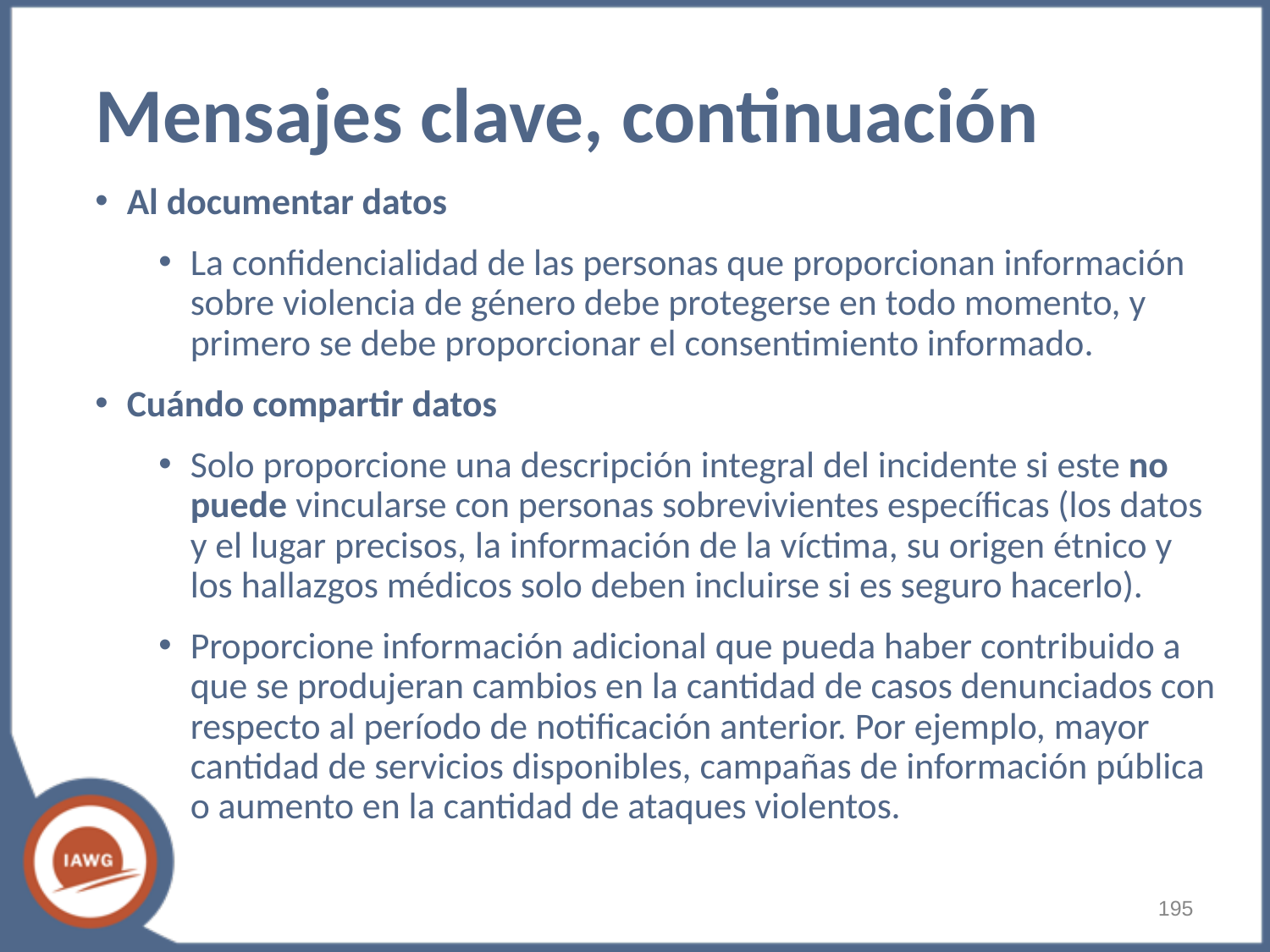

# Mensajes clave, continuación
Al documentar datos
La confidencialidad de las personas que proporcionan información sobre violencia de género debe protegerse en todo momento, y primero se debe proporcionar el consentimiento informado.
Cuándo compartir datos
Solo proporcione una descripción integral del incidente si este no puede vincularse con personas sobrevivientes específicas (los datos y el lugar precisos, la información de la víctima, su origen étnico y los hallazgos médicos solo deben incluirse si es seguro hacerlo).
Proporcione información adicional que pueda haber contribuido a que se produjeran cambios en la cantidad de casos denunciados con respecto al período de notificación anterior. Por ejemplo, mayor cantidad de servicios disponibles, campañas de información pública o aumento en la cantidad de ataques violentos.

195